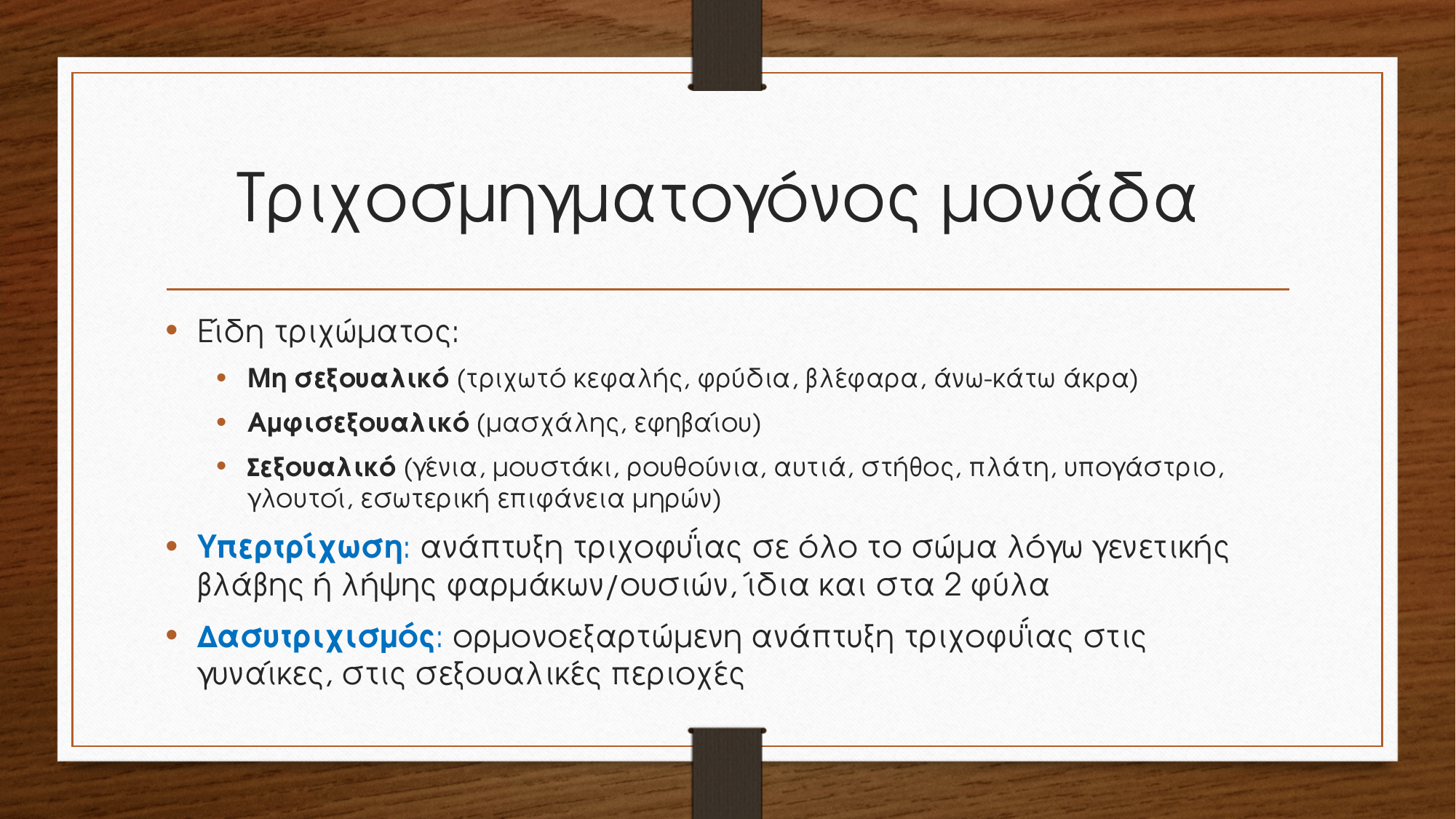

# Τριχοσμηγματογόνος μονάδα
Είδη τριχώματος:
Μη σεξουαλικό (τριχωτό κεφαλής, φρύδια, βλέφαρα, άνω-κάτω άκρα)
Αμφισεξουαλικό (μασχάλης, εφηβαίου)
Σεξουαλικό (γένια, μουστάκι, ρουθούνια, αυτιά, στήθος, πλάτη, υπογάστριο, γλουτοί, εσωτερική επιφάνεια μηρών)
Υπερτρίχωση: ανάπτυξη τριχοφυΐας σε όλο το σώμα λόγω γενετικής βλάβης ή λήψης φαρμάκων/ουσιών, ίδια και στα 2 φύλα
Δασυτριχισμός: ορμονοεξαρτώμενη ανάπτυξη τριχοφυΐας στις γυναίκες, στις σεξουαλικές περιοχές